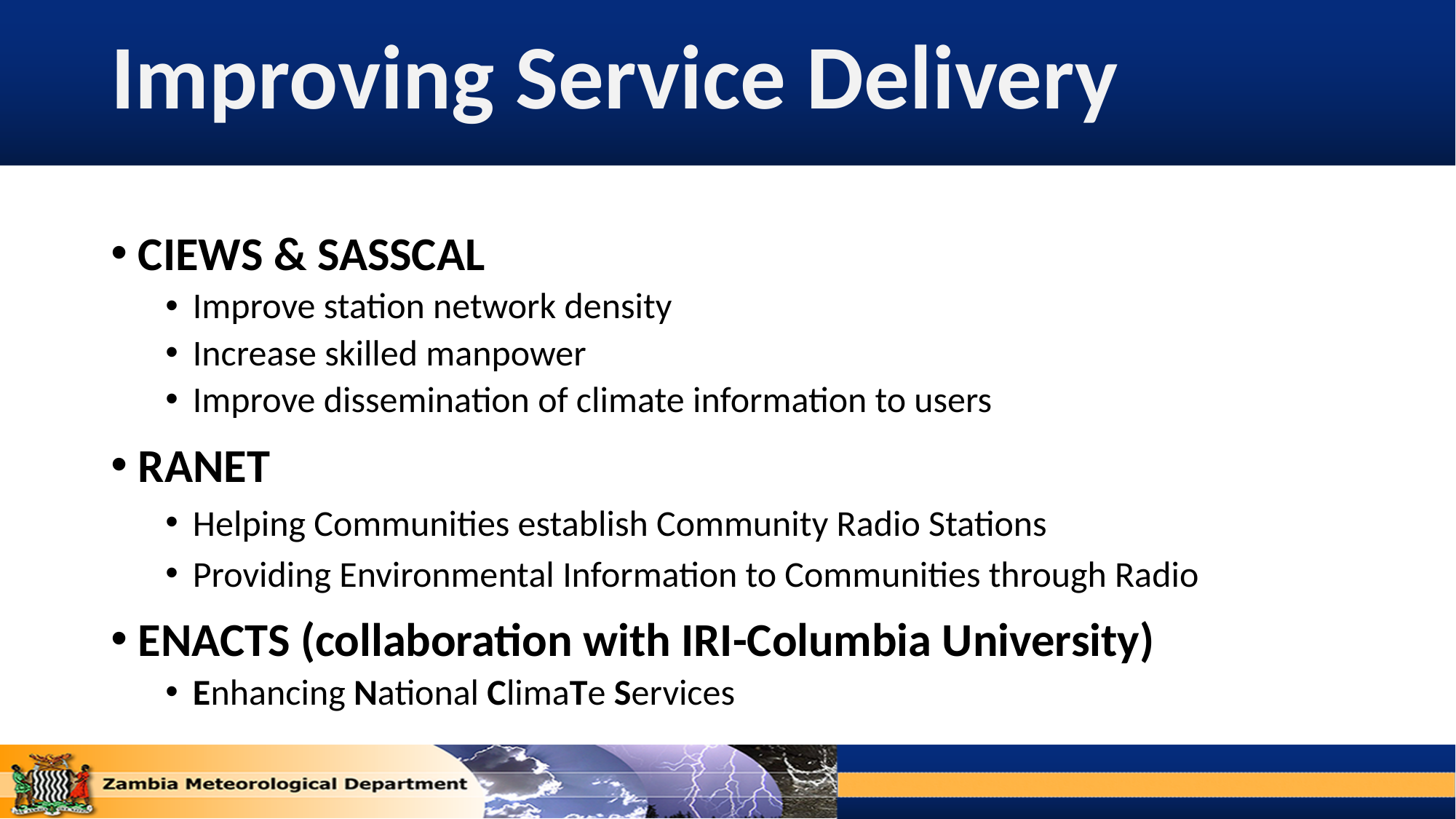

# Improving Service Delivery

CIEWS & SASSCAL
Improve station network density
Increase skilled manpower
Improve dissemination of climate information to users
RANET
Helping Communities establish Community Radio Stations
Providing Environmental Information to Communities through Radio
ENACTS (collaboration with IRI-Columbia University)
Enhancing National ClimaTe Services